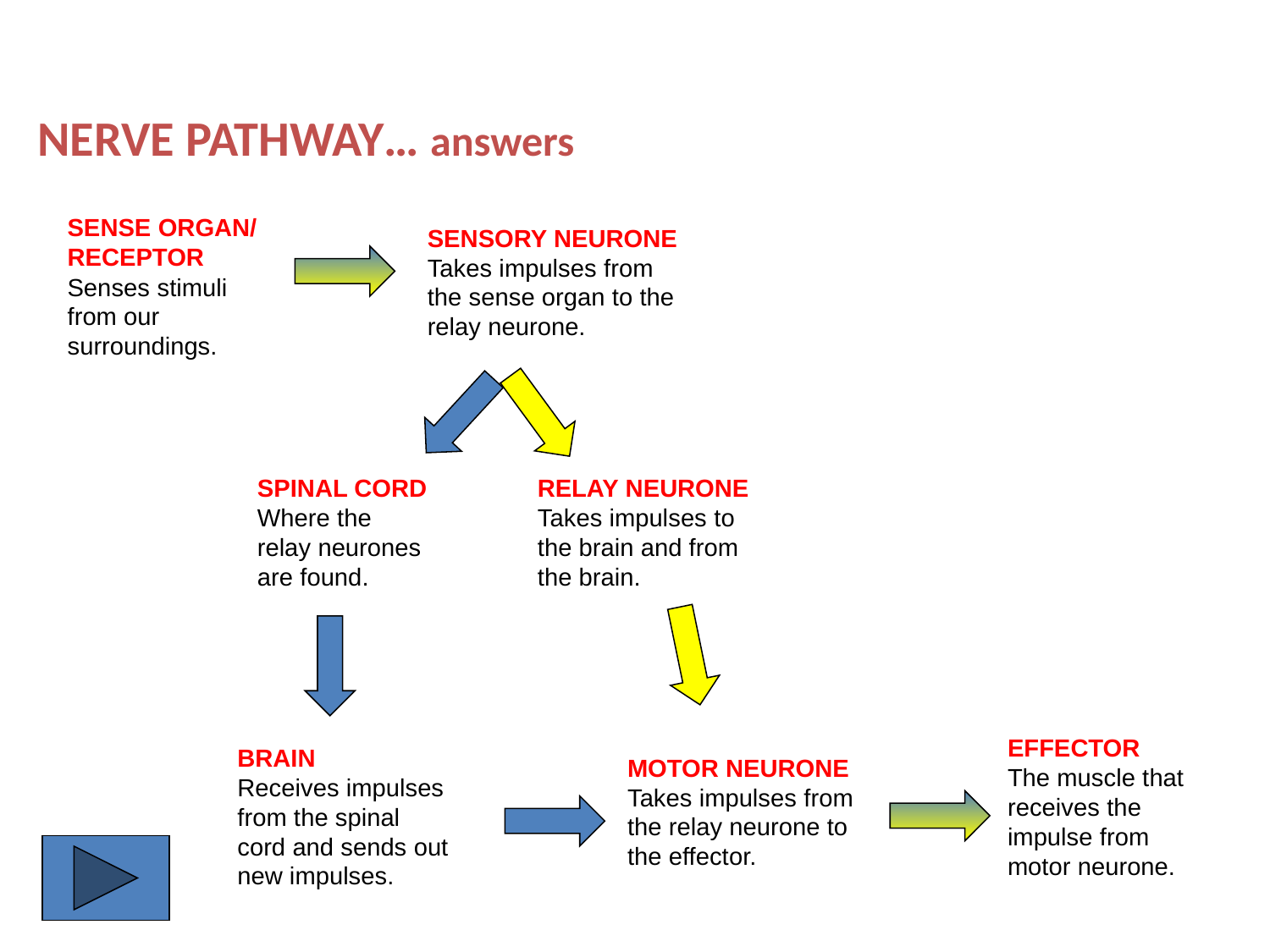

# NERVE PATHWAY… answers
SENSE ORGAN/ RECEPTOR
Senses stimuli from our surroundings.
SENSORY NEURONE
Takes impulses from the sense organ to the relay neurone.

SPINAL CORD
Where the relay neurones are found.
RELAY NEURONE
Takes impulses to the brain and from the brain.

EFFECTOR
The muscle that receives the impulse from motor neurone.
BRAIN
Receives impulses from the spinal cord and sends out new impulses.
MOTOR NEURONE
Takes impulses from the relay neurone to the effector.